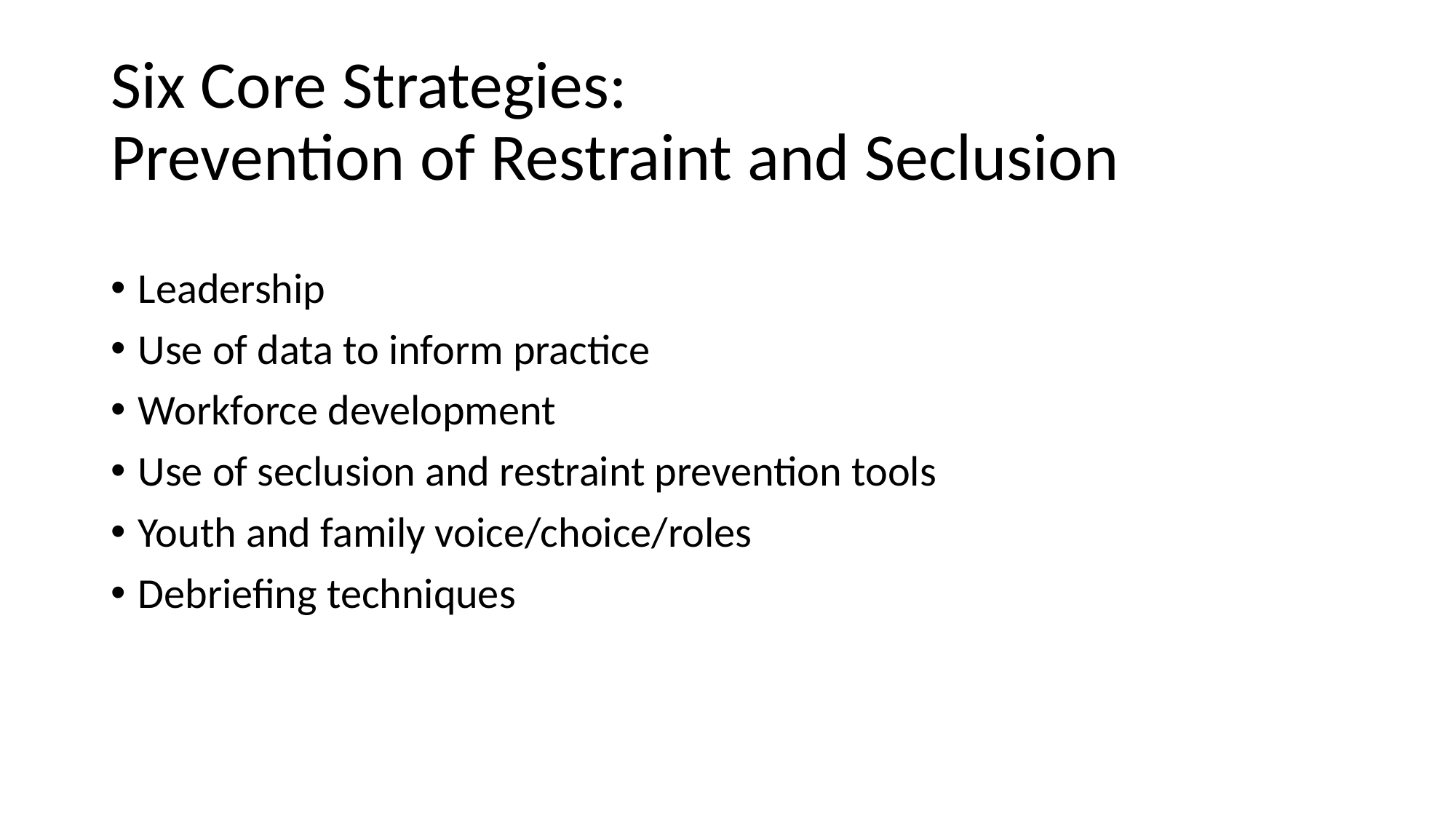

# Six Core Strategies: Prevention of Restraint and Seclusion
Leadership
Use of data to inform practice
Workforce development
Use of seclusion and restraint prevention tools
Youth and family voice/choice/roles
Debriefing techniques